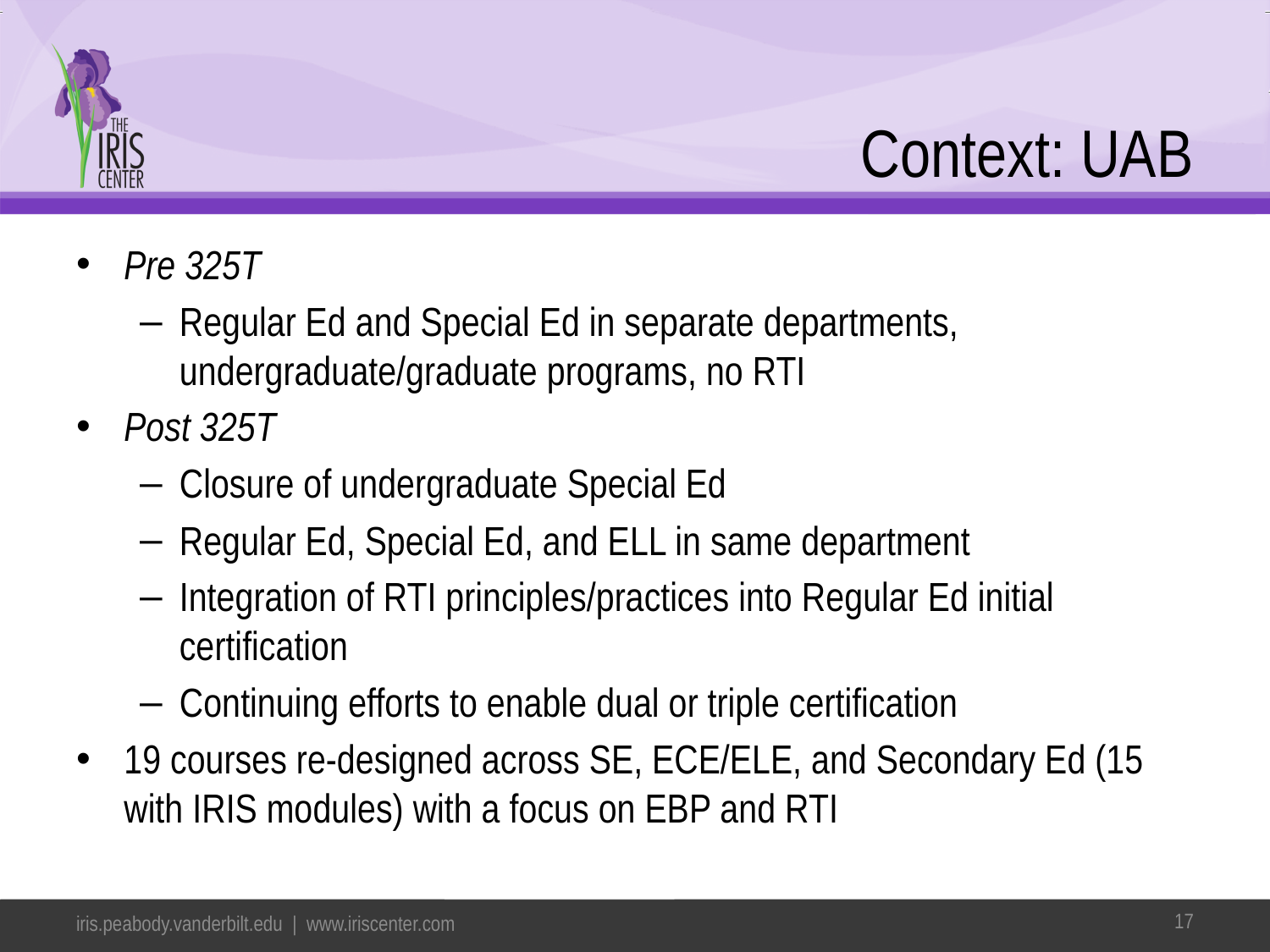

# Context: UAB
Pre 325T
Regular Ed and Special Ed in separate departments, undergraduate/graduate programs, no RTI
Post 325T
Closure of undergraduate Special Ed
Regular Ed, Special Ed, and ELL in same department
Integration of RTI principles/practices into Regular Ed initial certification
Continuing efforts to enable dual or triple certification
19 courses re-designed across SE, ECE/ELE, and Secondary Ed (15 with IRIS modules) with a focus on EBP and RTI

17
iris.peabody.vanderbilt.edu  |  www.iriscenter.com